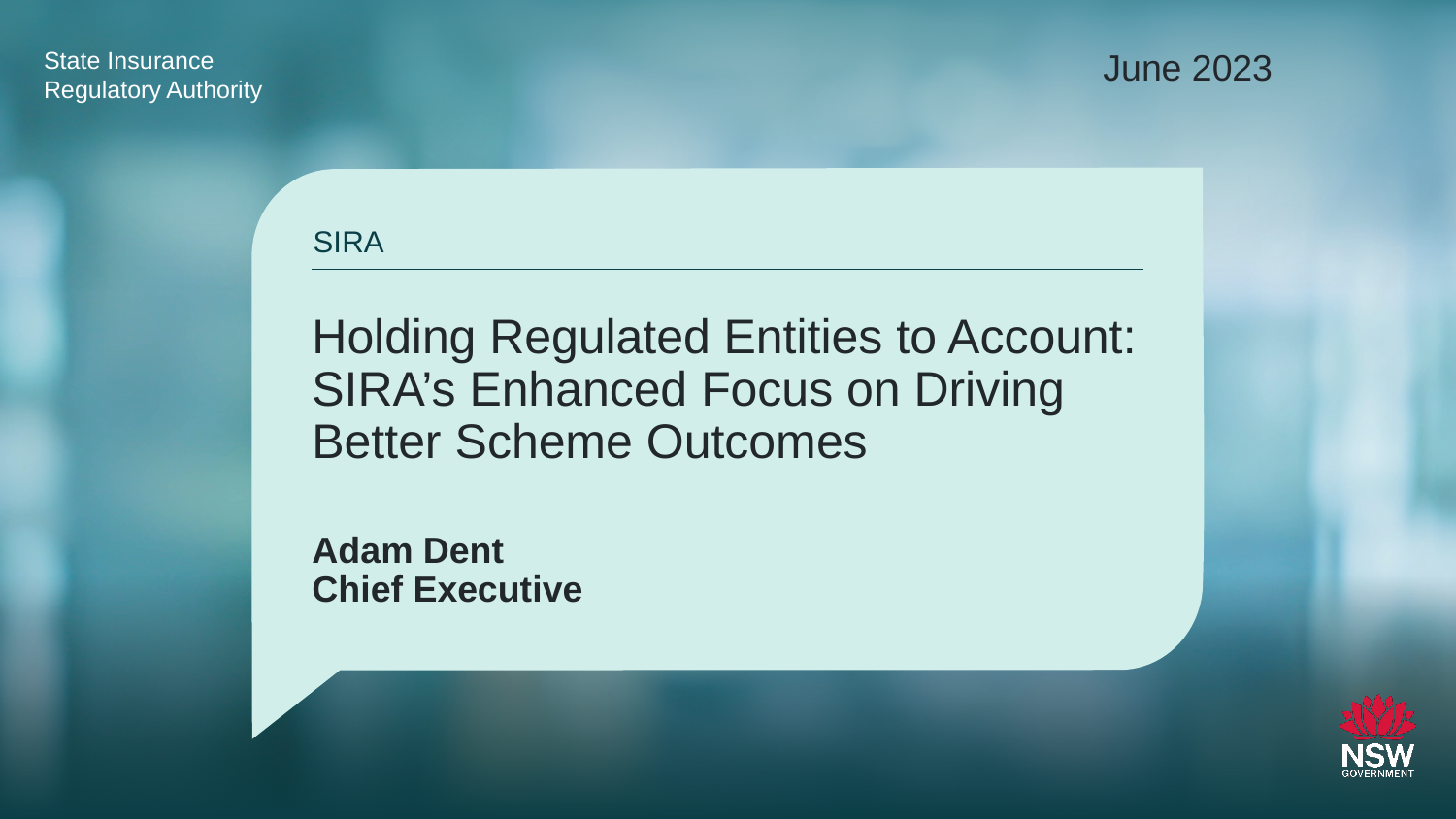

June 2023
# Holding Regulated Entities to Account: SIRA’s Enhanced Focus on Driving Better Scheme Outcomes
Adam Dent
Chief Executive